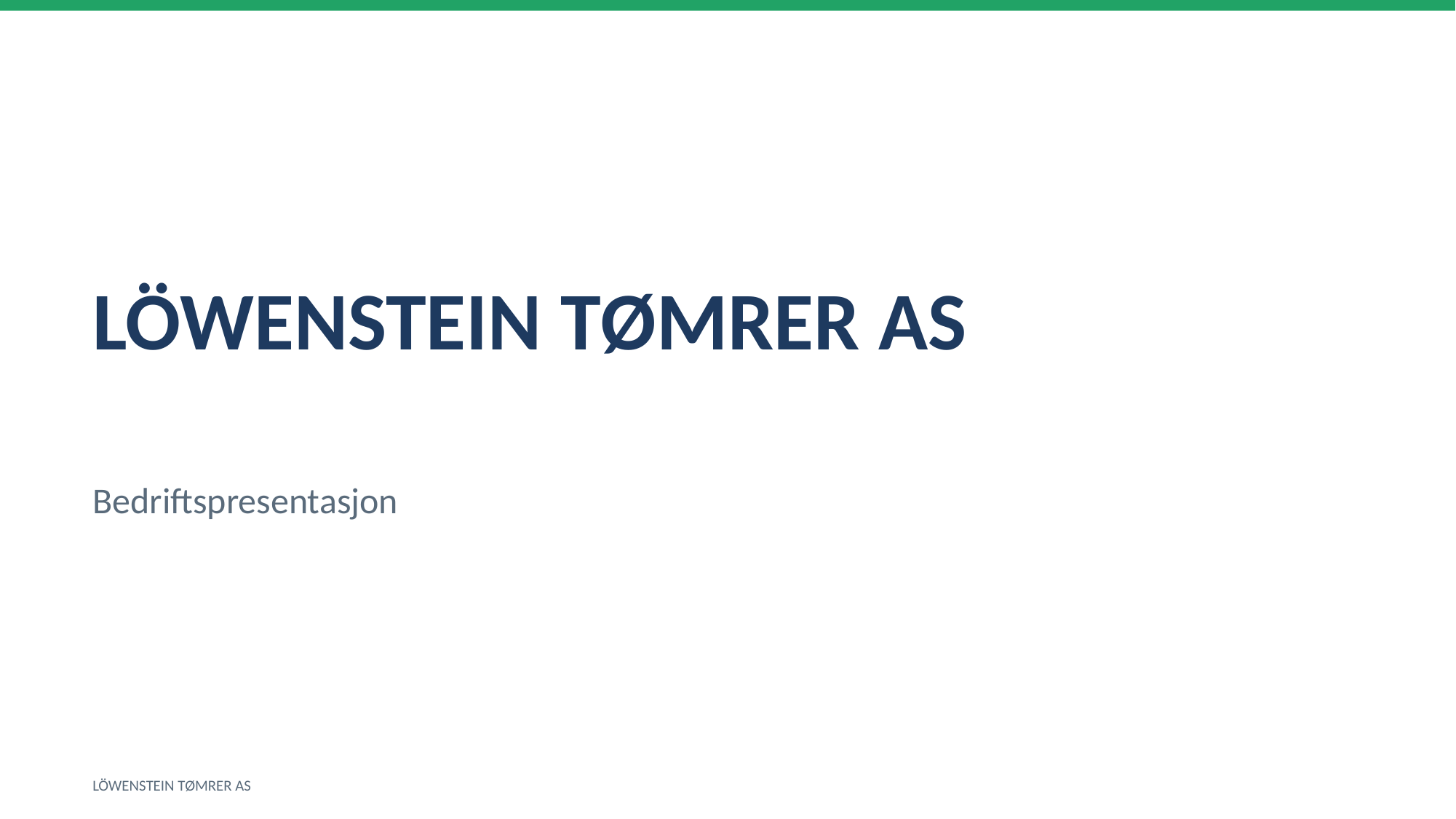

LÖWENSTEIN TØMRER AS
Bedriftspresentasjon
LÖWENSTEIN TØMRER AS